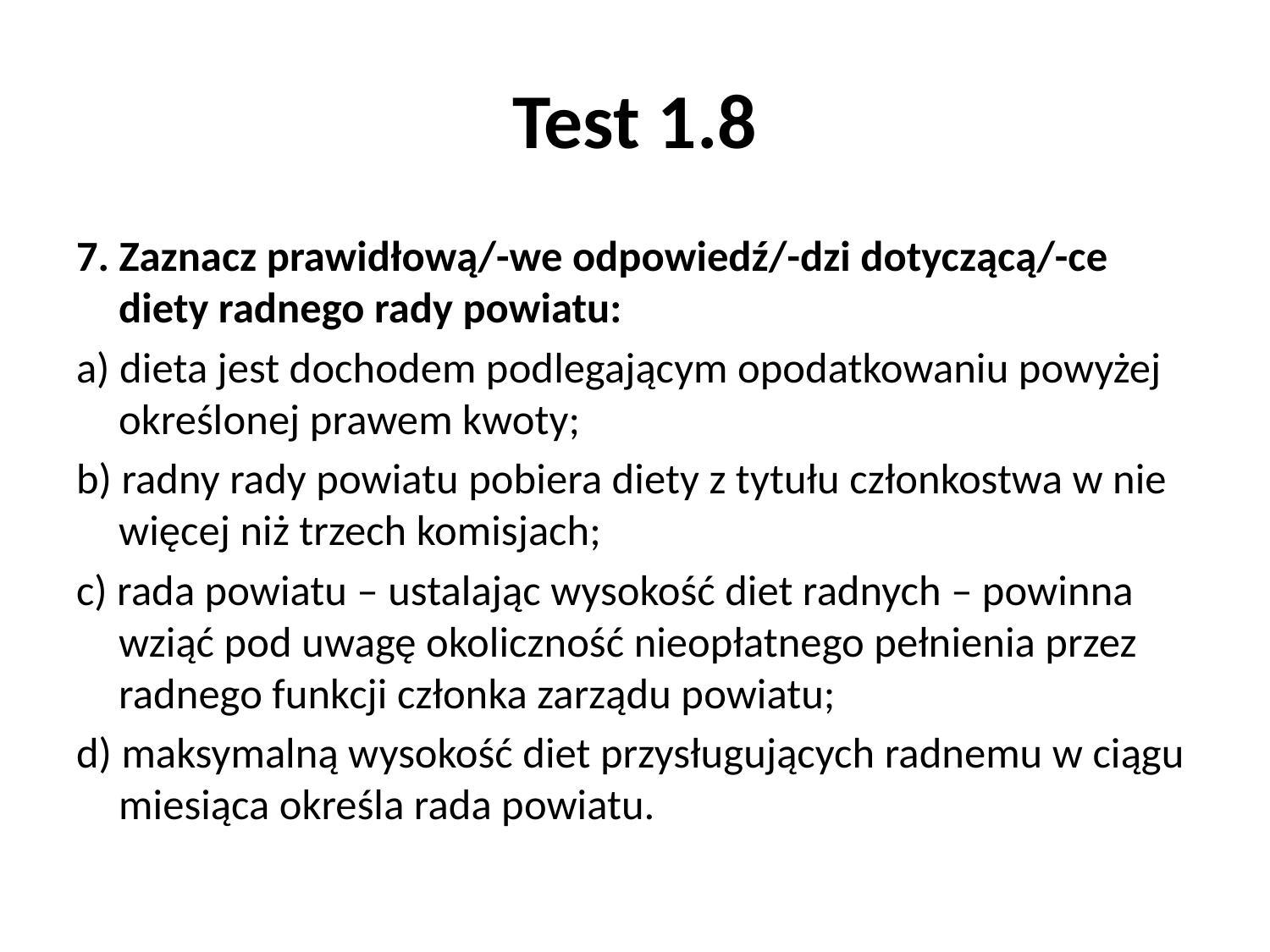

# Test 1.8
7. Zaznacz prawidłową/-we odpowiedź/-dzi dotyczącą/-ce diety radnego rady powiatu:
a) dieta jest dochodem podlegającym opodatkowaniu powyżej określonej prawem kwoty;
b) radny rady powiatu pobiera diety z tytułu członkostwa w nie więcej niż trzech komisjach;
c) rada powiatu – ustalając wysokość diet radnych – powinna wziąć pod uwagę okoliczność nieopłatnego pełnienia przez radnego funkcji członka zarządu powiatu;
d) maksymalną wysokość diet przysługujących radnemu w ciągu miesiąca określa rada powiatu.